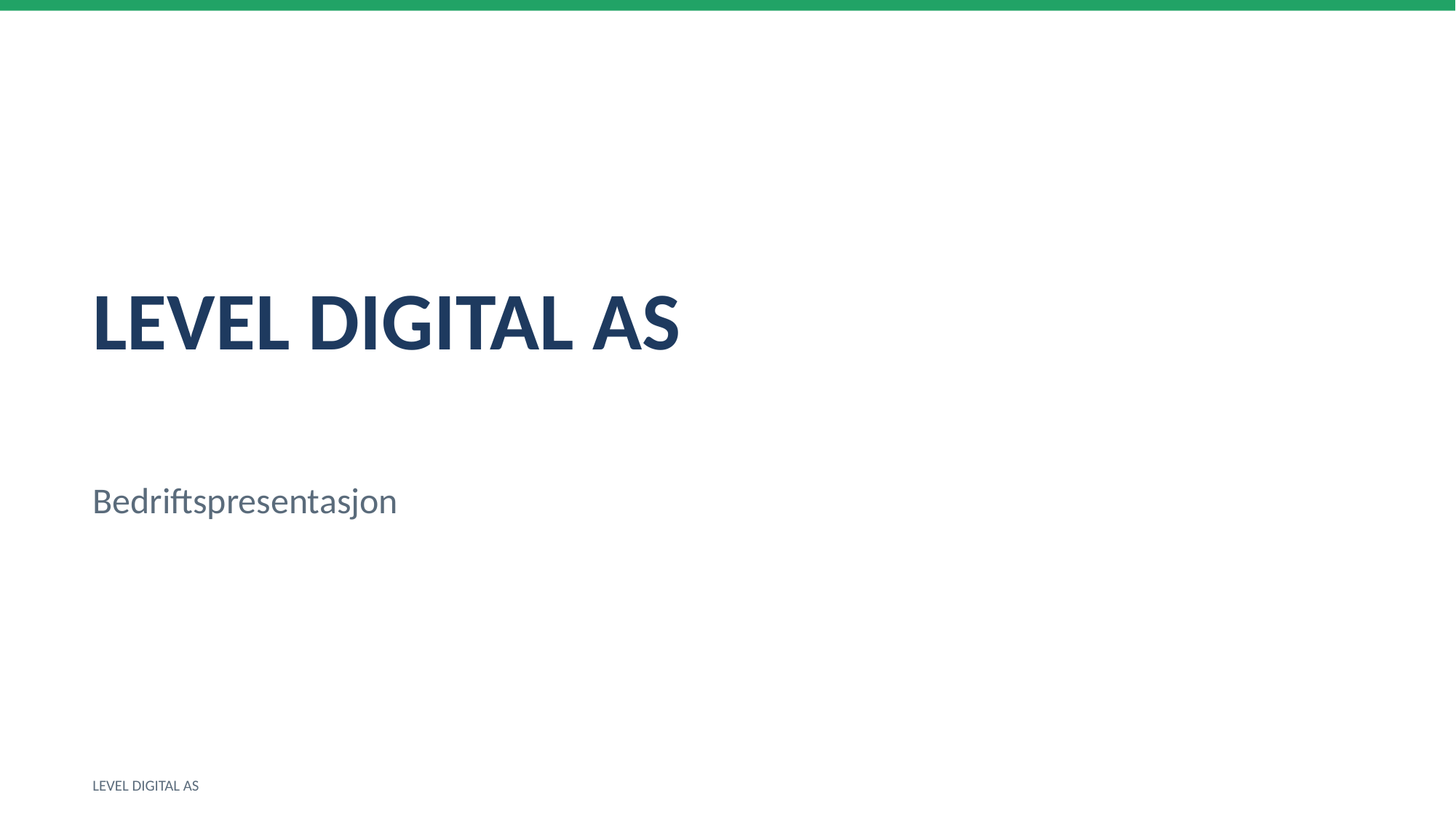

LEVEL DIGITAL AS
Bedriftspresentasjon
LEVEL DIGITAL AS